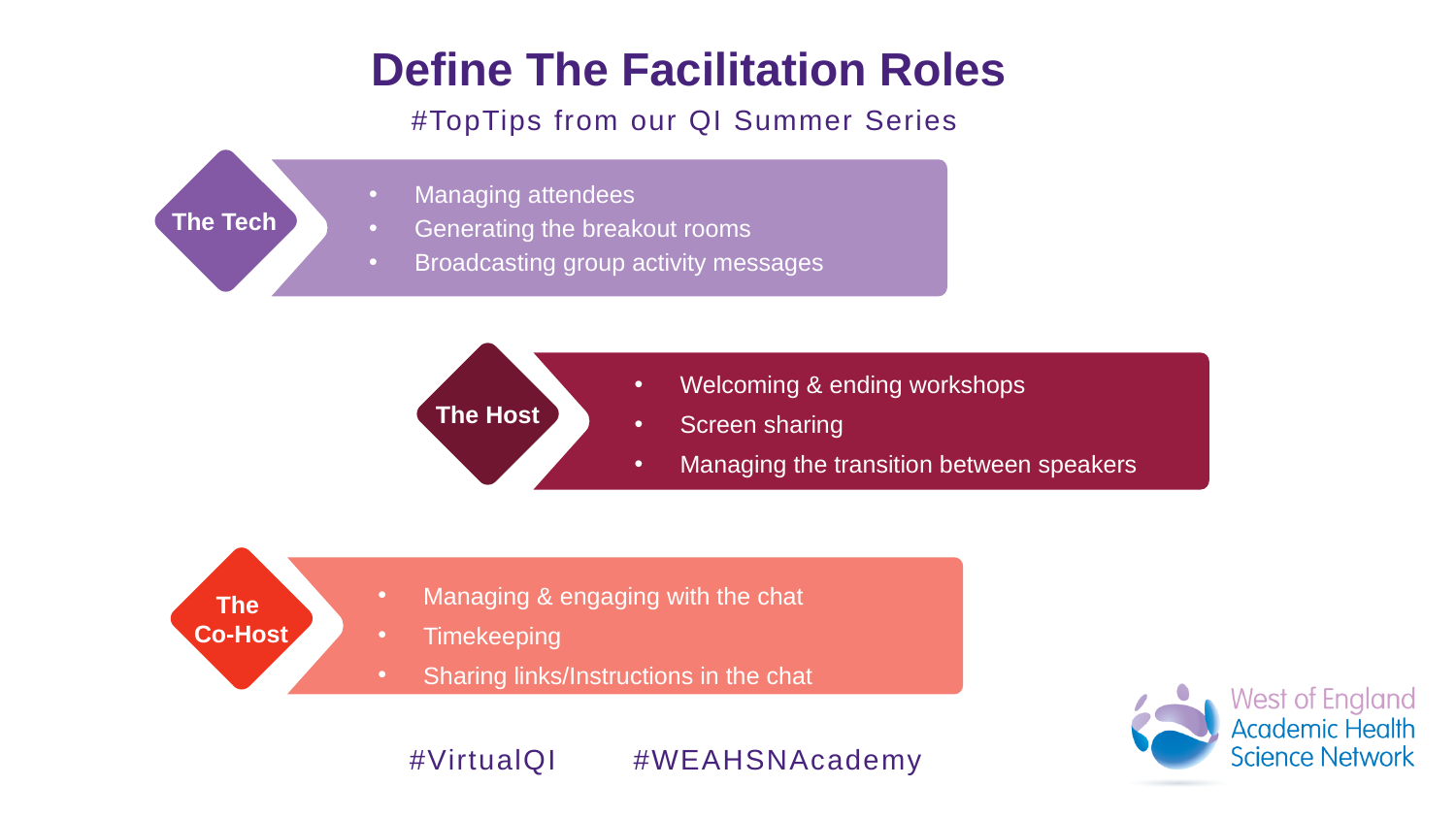

Define The Facilitation Roles
#TopTips from our QI Summer Series

Managing attendees
Generating the breakout rooms
Broadcasting group activity messages
The Tech

Welcoming & ending workshops
Screen sharing
Managing the transition between speakers
The Host

Managing & engaging with the chat
Timekeeping
Sharing links/Instructions in the chat box
The
Co-Host
#VirtualQI
#WEAHSNAcademy